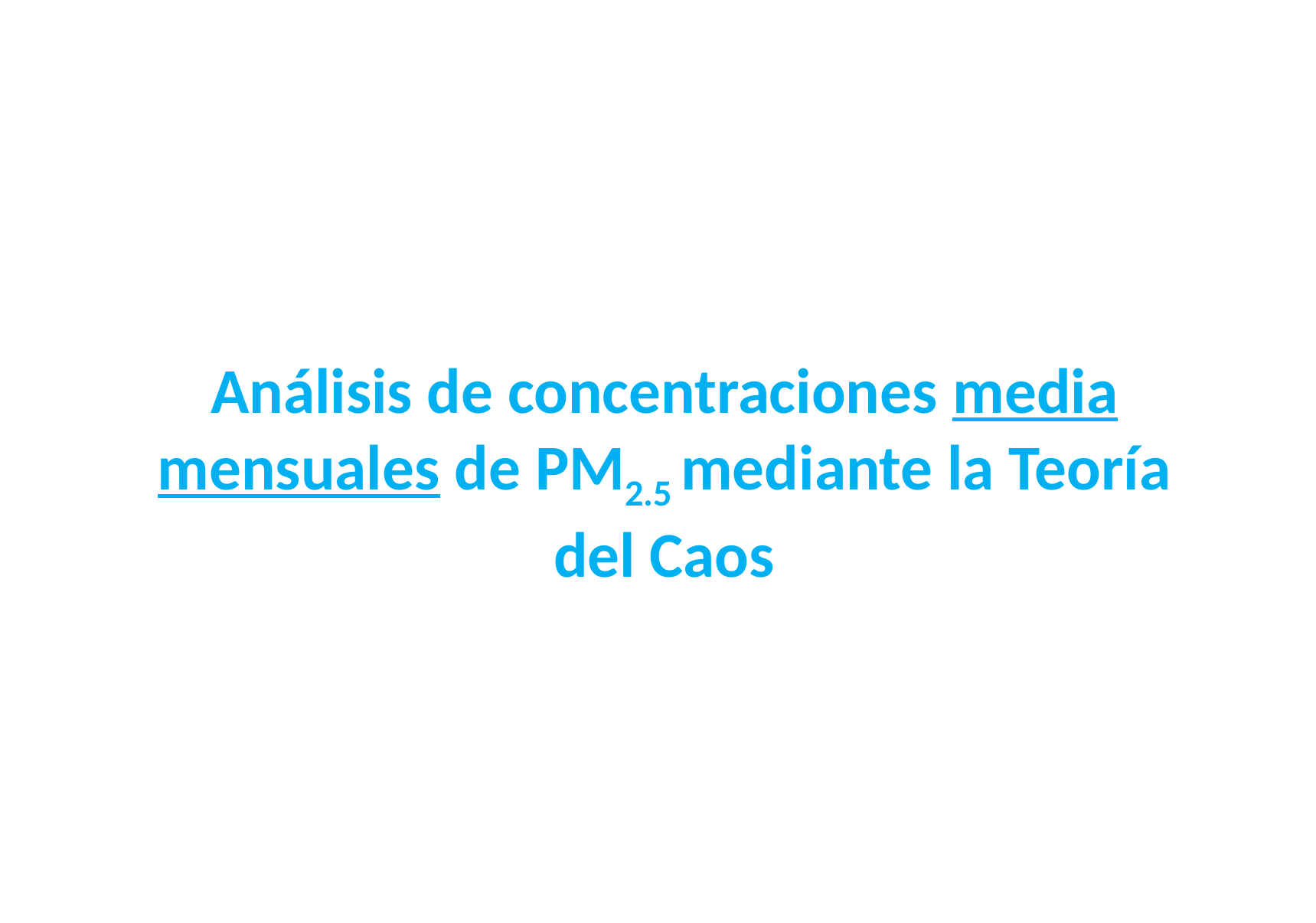

Análisis de concentraciones media mensuales de PM2.5 mediante la Teoría del Caos